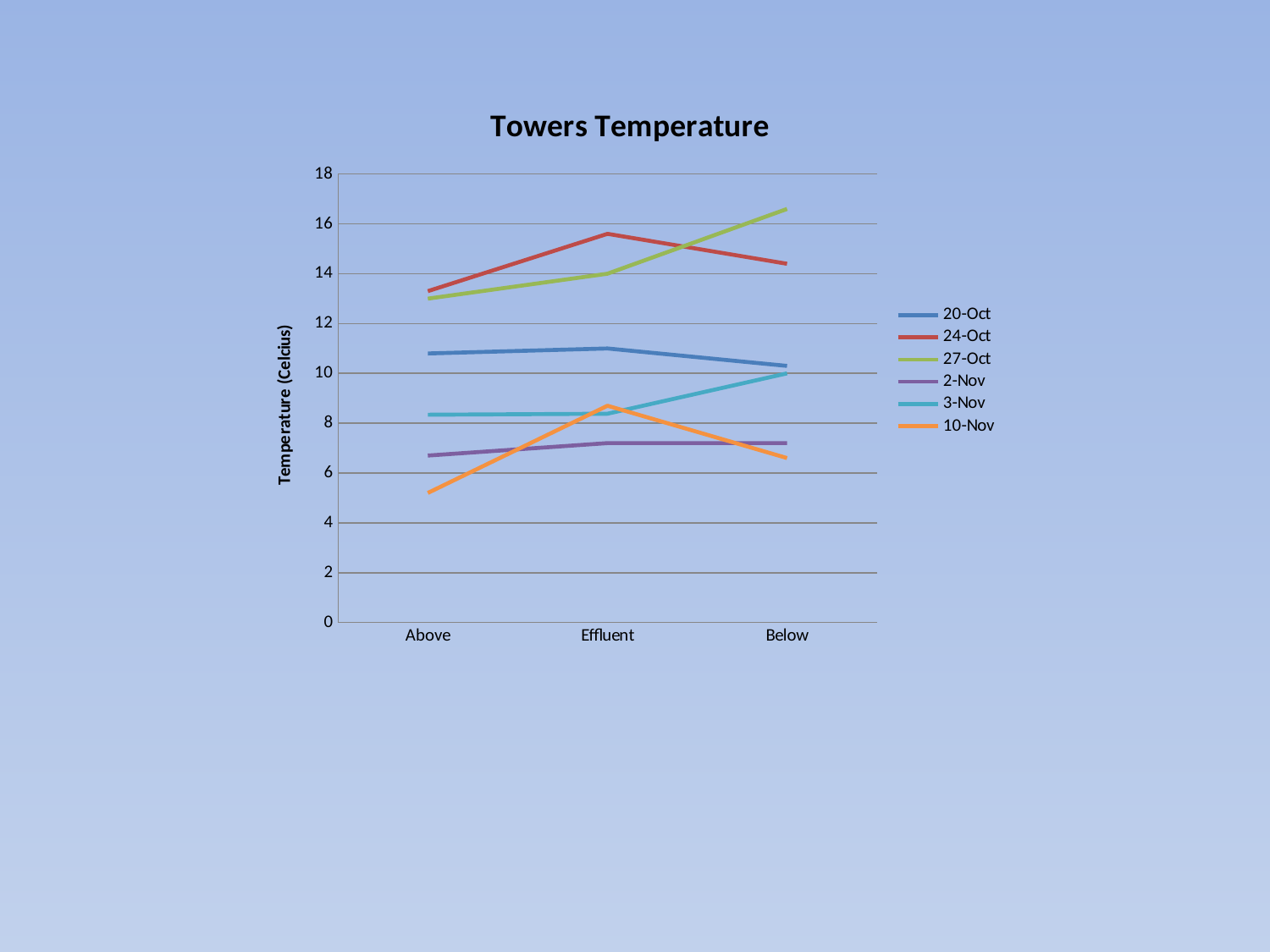

### Chart: Towers Temperature

| Category | 20-Oct | 24-Oct | 27-Oct | 2-Nov | 3-Nov | 10-Nov |
|---|---|---|---|---|---|---|
| Above | 10.8 | 13.3 | 13.0 | 6.7 | 8.34 | 5.2 |
| Effluent | 11.0 | 15.6 | 14.0 | 7.2 | 8.38 | 8.7 |
| Below | 10.3 | 14.4 | 16.6 | 7.2 | 10.0 | 6.6 |
#